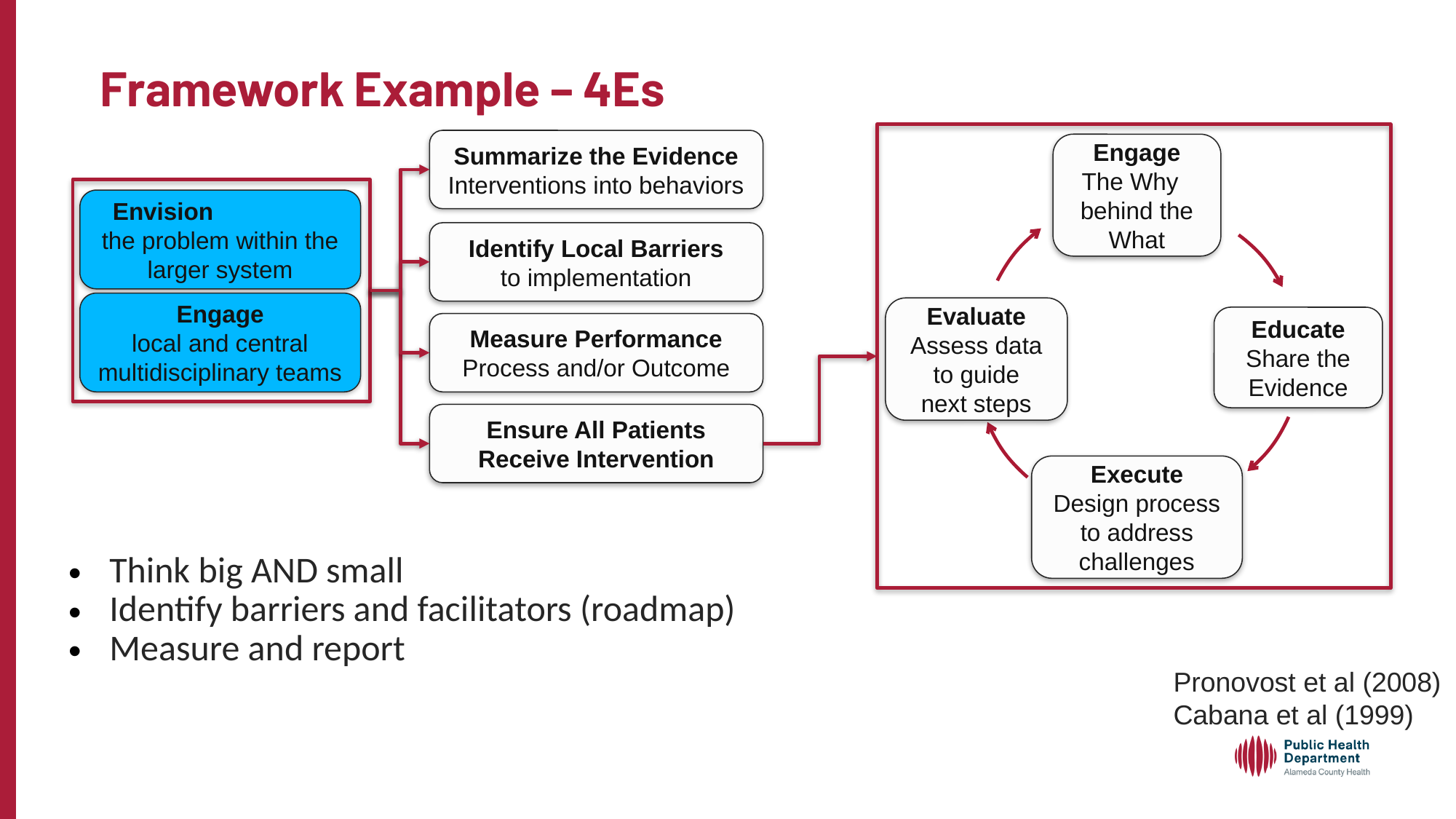

# Framework Example – 4Es

Summarize the Evidence
Interventions into behaviors
Identify Local Barriers
to implementation
Measure Performance
Process and/or Outcome
Ensure All Patients Receive Intervention
Engage
The Why   behind the What

Evaluate
Assess data to guide
next steps
Educate
Share the Evidence
Execute
Design process to address challenges

Envision
the problem within the larger system
Engage
local and central multidisciplinary teams
| Think big AND small |
| --- |
| Identify barriers and facilitators (roadmap) Measure and report |
Pronovost et al (2008)
Cabana et al (1999)